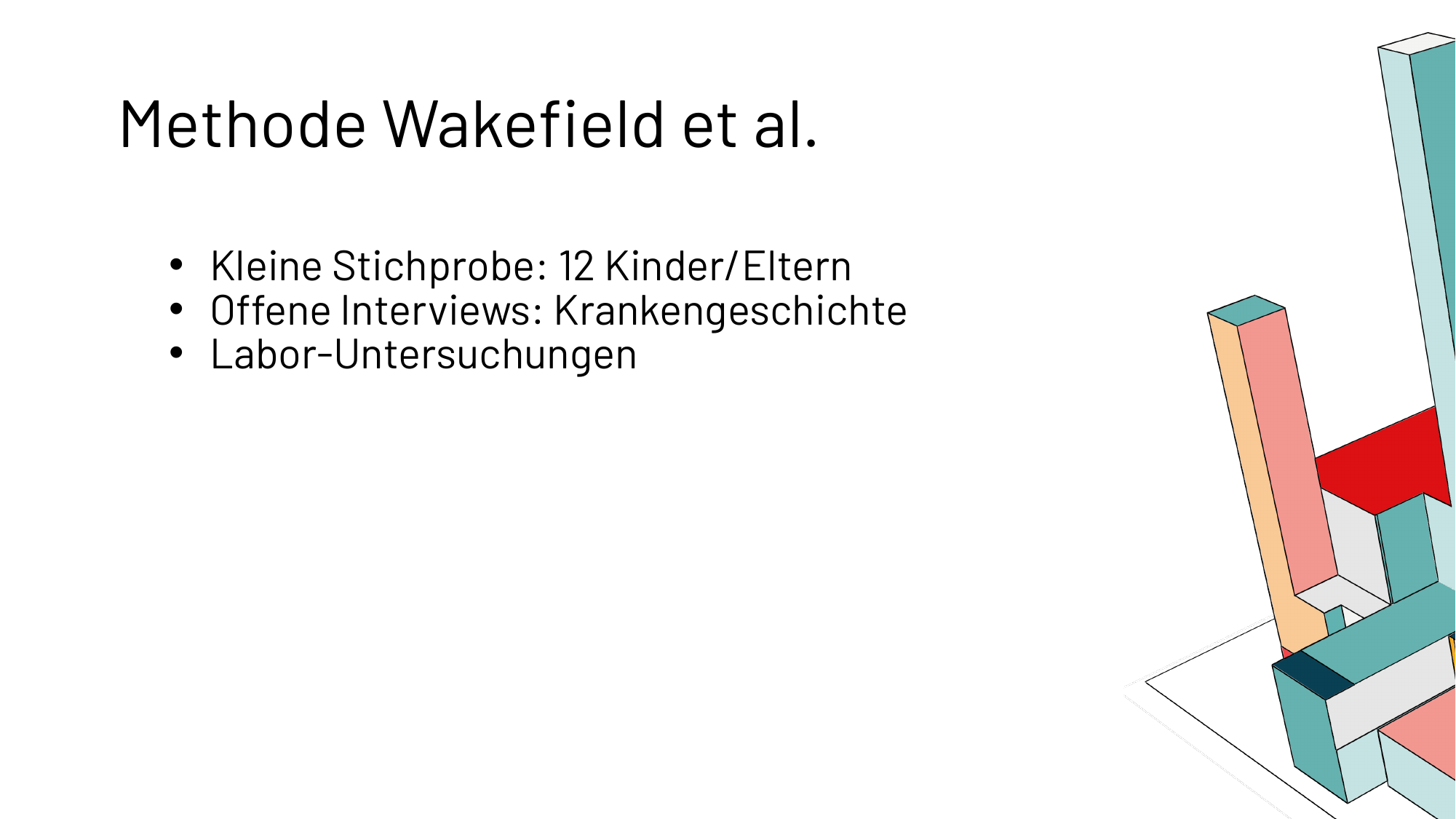

# Methode Wakefield et al.
Kleine Stichprobe: 12 Kinder/Eltern
Offene Interviews: Krankengeschichte
Labor-Untersuchungen